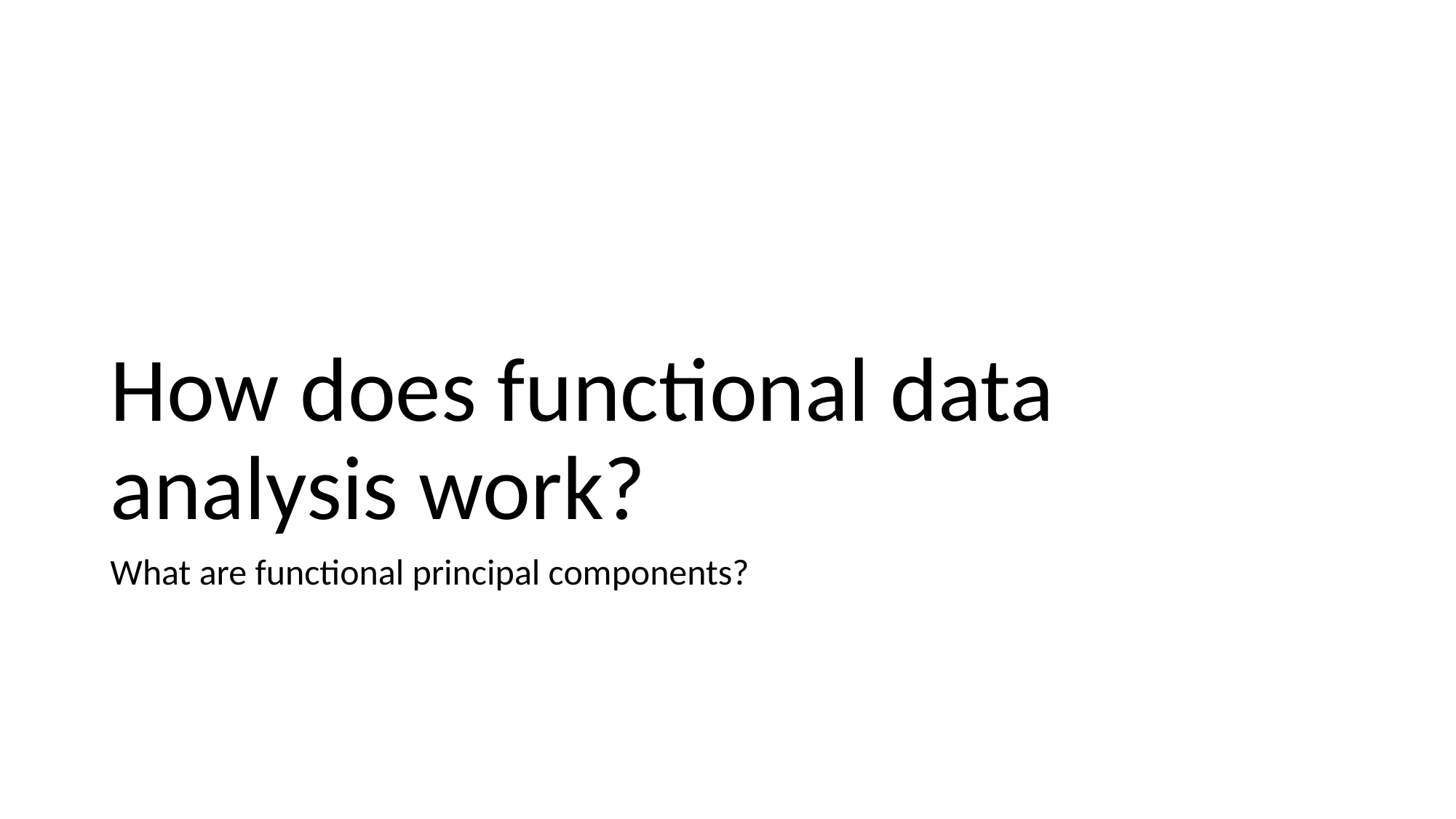

# How does functional data analysis work?
What are functional principal components?